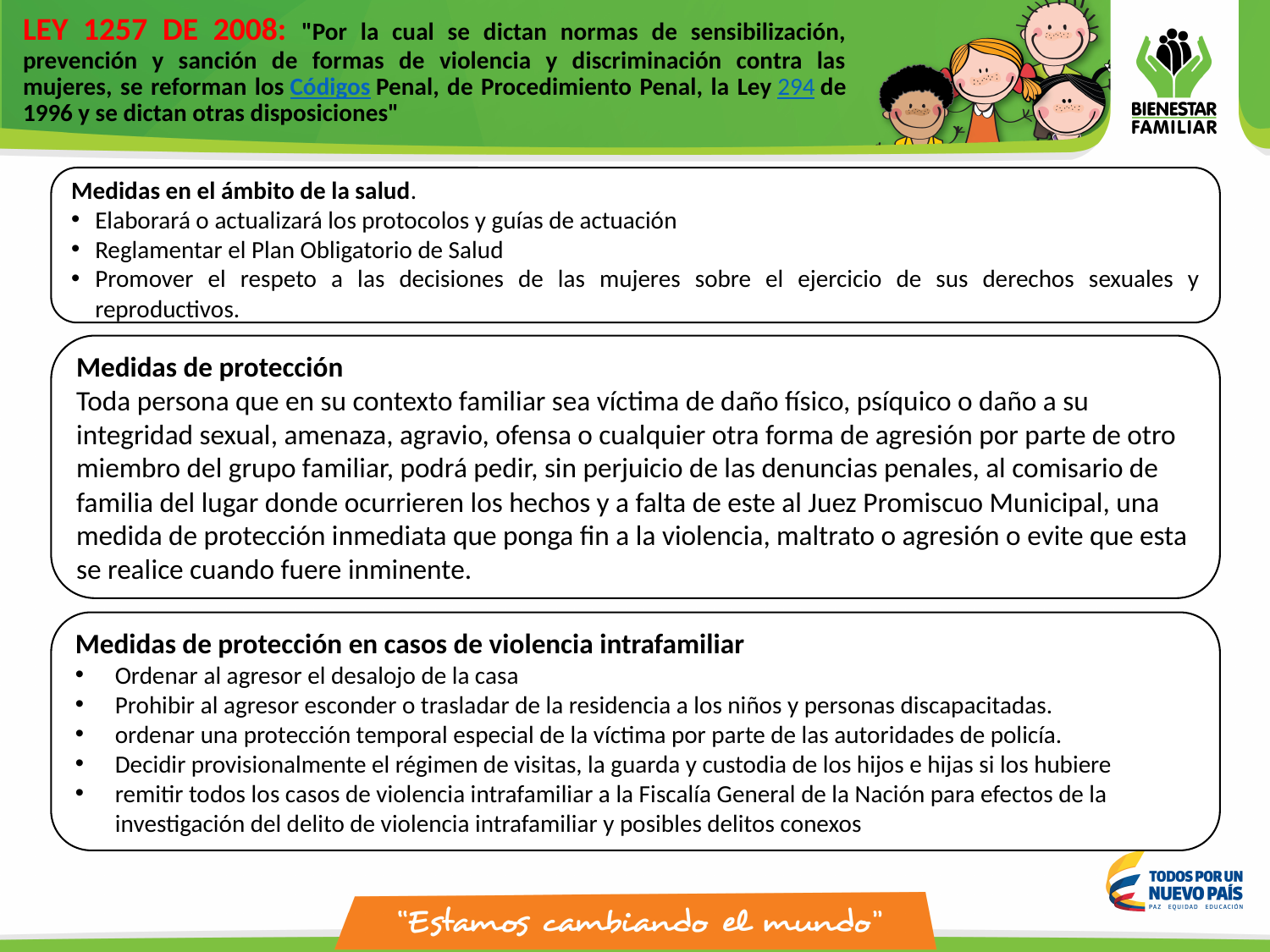

# LEY 1257 DE 2008: "Por la cual se dictan normas de sensibilización, prevención y sanción de formas de violencia y discriminación contra las mujeres, se reforman los Códigos Penal, de Procedimiento Penal, la Ley 294 de 1996 y se dictan otras disposiciones"

Medidas en el ámbito de la salud.
Elaborará o actualizará los protocolos y guías de actuación
Reglamentar el Plan Obligatorio de Salud
Promover el respeto a las decisiones de las mujeres sobre el ejercicio de sus derechos sexuales y reproductivos.

Medidas de protección
Toda persona que en su contexto familiar sea víctima de daño físico, psíquico o daño a su integridad sexual, amenaza, agravio, ofensa o cualquier otra forma de agresión por parte de otro miembro del grupo familiar, podrá pedir, sin perjuicio de las denuncias penales, al comisario de familia del lugar donde ocurrieren los hechos y a falta de este al Juez Promiscuo Municipal, una medida de protección inmediata que ponga fin a la violencia, maltrato o agresión o evite que esta se realice cuando fuere inminente.

Medidas de protección en casos de violencia intrafamiliar
Ordenar al agresor el desalojo de la casa
Prohibir al agresor esconder o trasladar de la residencia a los niños y personas discapacitadas.
ordenar una protección temporal especial de la víctima por parte de las autoridades de policía.
Decidir provisionalmente el régimen de visitas, la guarda y custodia de los hijos e hijas si los hubiere
remitir todos los casos de violencia intrafamiliar a la Fiscalía General de la Nación para efectos de la investigación del delito de violencia intrafamiliar y posibles delitos conexos